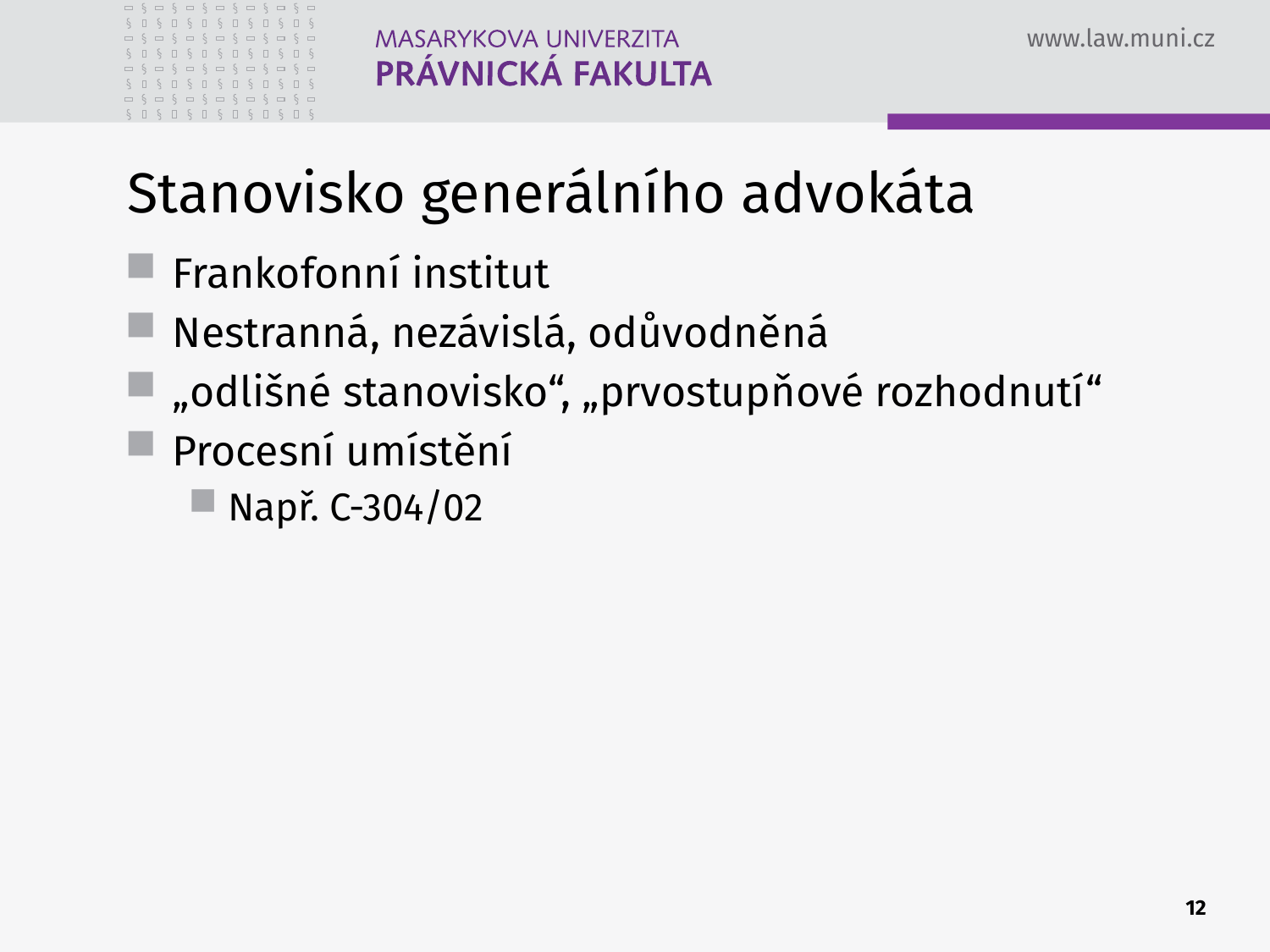

# Stanovisko generálního advokáta
Frankofonní institut
Nestranná, nezávislá, odůvodněná
„odlišné stanovisko“, „prvostupňové rozhodnutí“
Procesní umístění
Např. C-304/02

12